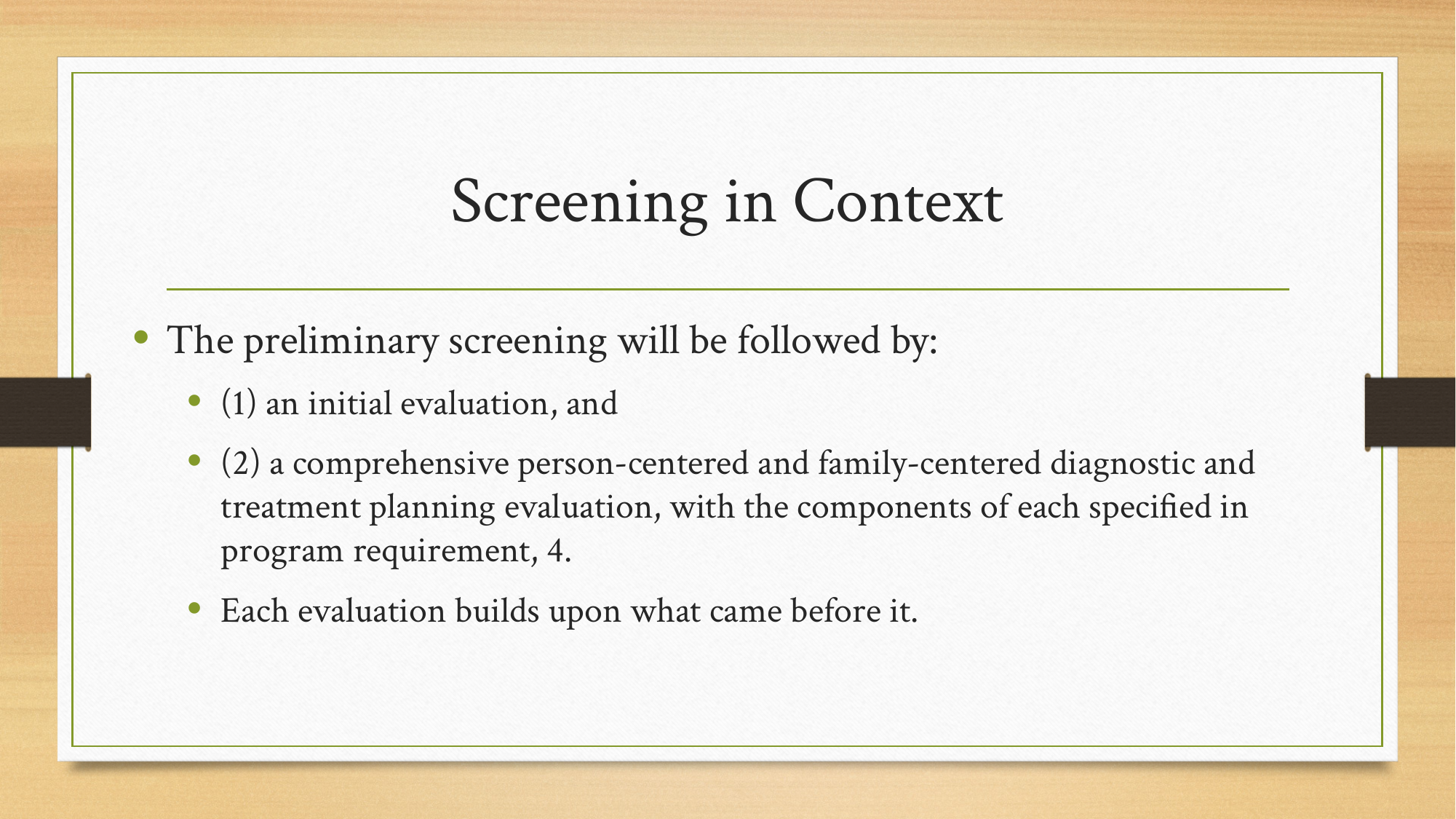

# Screening in Context
The preliminary screening will be followed by:
(1) an initial evaluation, and
(2) a comprehensive person-centered and family-centered diagnostic and treatment planning evaluation, with the components of each specified in program requirement, 4.
Each evaluation builds upon what came before it.